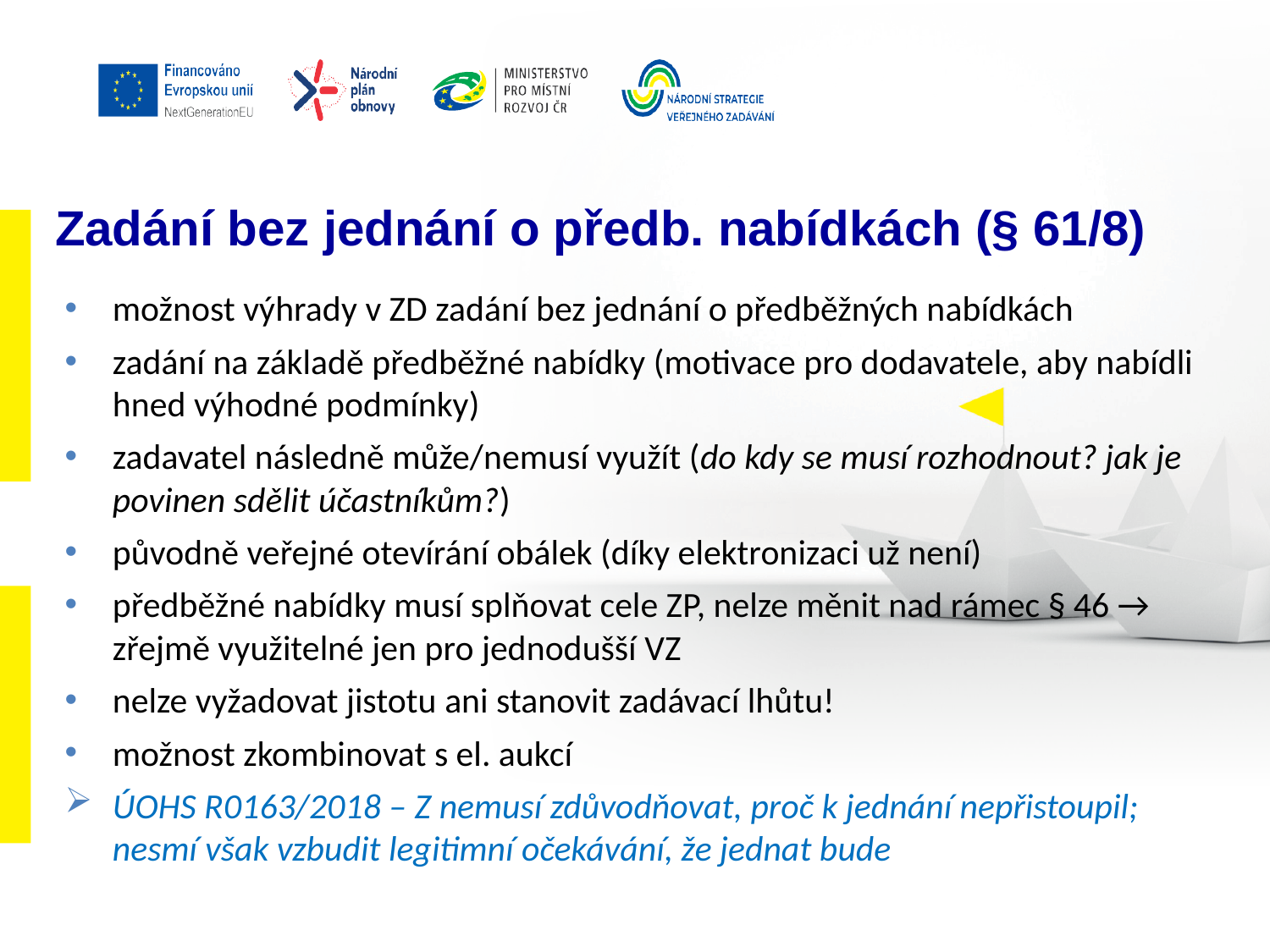

# Zadání bez jednání o předb. nabídkách (§ 61/8)
možnost výhrady v ZD zadání bez jednání o předběžných nabídkách
zadání na základě předběžné nabídky (motivace pro dodavatele, aby nabídli hned výhodné podmínky)
zadavatel následně může/nemusí využít (do kdy se musí rozhodnout? jak je povinen sdělit účastníkům?)
původně veřejné otevírání obálek (díky elektronizaci už není)
předběžné nabídky musí splňovat cele ZP, nelze měnit nad rámec § 46 → zřejmě využitelné jen pro jednodušší VZ
nelze vyžadovat jistotu ani stanovit zadávací lhůtu!
možnost zkombinovat s el. aukcí
ÚOHS R0163/2018 – Z nemusí zdůvodňovat, proč k jednání nepřistoupil; nesmí však vzbudit legitimní očekávání, že jednat bude